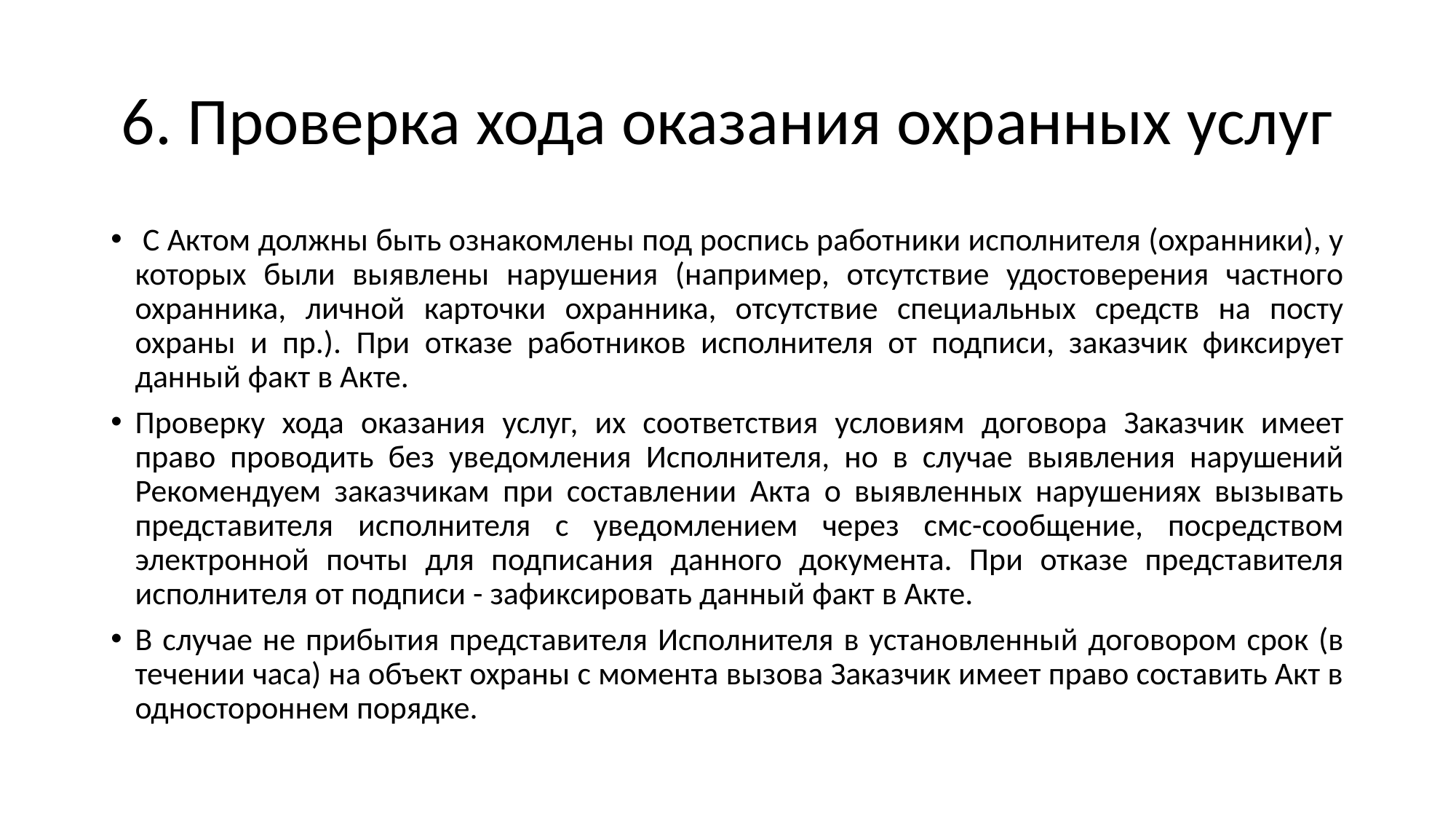

# 6. Проверка хода оказания охранных услуг
 С Актом должны быть ознакомлены под роспись работники исполнителя (охранники), у которых были выявлены нарушения (например, отсутствие удостоверения частного охранника, личной карточки охранника, отсутствие специальных средств на посту охраны и пр.). При отказе работников исполнителя от подписи, заказчик фиксирует данный факт в Акте.
Проверку хода оказания услуг, их соответствия условиям договора Заказчик имеет право проводить без уведомления Исполнителя, но в случае выявления нарушений Рекомендуем заказчикам при составлении Акта о выявленных нарушениях вызывать представителя исполнителя с уведомлением через смс-сообщение, посредством электронной почты для подписания данного документа. При отказе представителя исполнителя от подписи - зафиксировать данный факт в Акте.
В случае не прибытия представителя Исполнителя в установленный договором срок (в течении часа) на объект охраны с момента вызова Заказчик имеет право составить Акт в одностороннем порядке.